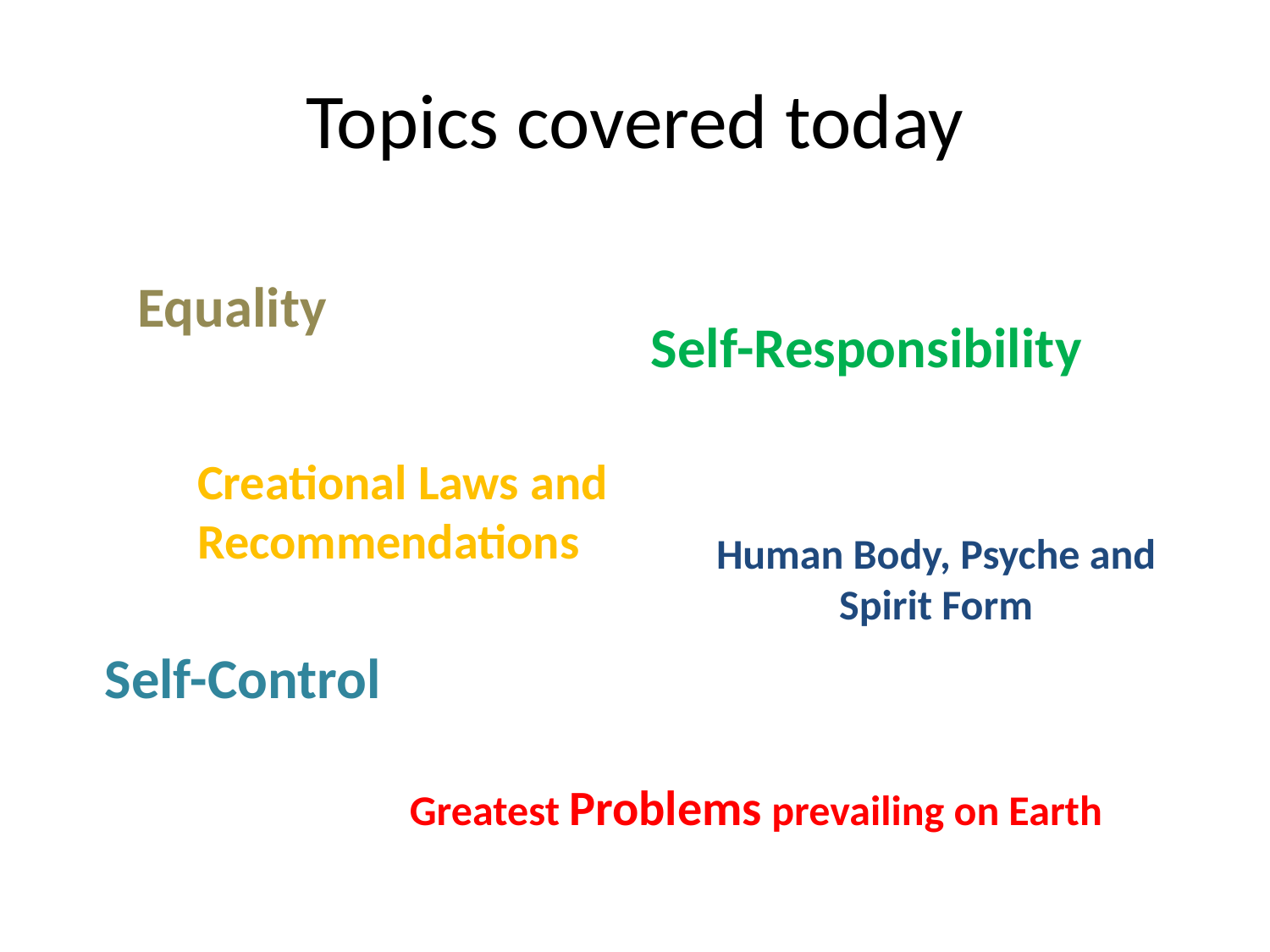

# Topics covered today
Equality
Self-Responsibility
Creational Laws and Recommendations
Human Body, Psyche and Spirit Form
Self-Control
Greatest Problems prevailing on Earth